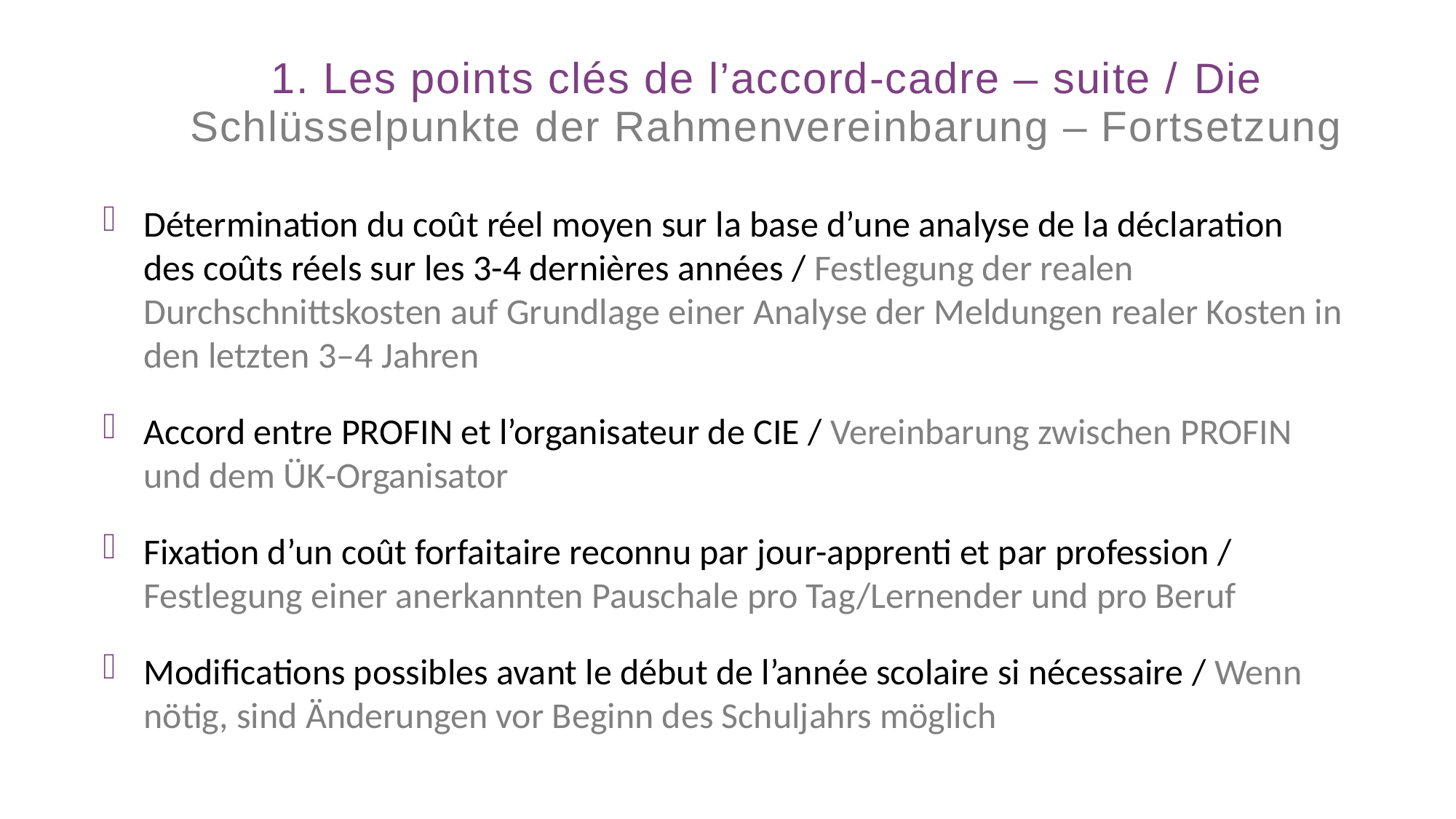

1. Les points clés de l’accord-cadre – suite / Die Schlüsselpunkte der Rahmenvereinbarung – Fortsetzung

Détermination du coût réel moyen sur la base d’une analyse de la déclaration des coûts réels sur les 3-4 dernières années / Festlegung der realen Durchschnittskosten auf Grundlage einer Analyse der Meldungen realer Kosten in den letzten 3–4 Jahren

Accord entre PROFIN et l’organisateur de CIE / Vereinbarung zwischen PROFIN und dem ÜK-Organisator

Fixation d’un coût forfaitaire reconnu par jour-apprenti et par profession / Festlegung einer anerkannten Pauschale pro Tag/Lernender und pro Beruf

Modifications possibles avant le début de l’année scolaire si nécessaire / Wenn nötig, sind Änderungen vor Beginn des Schuljahrs möglich